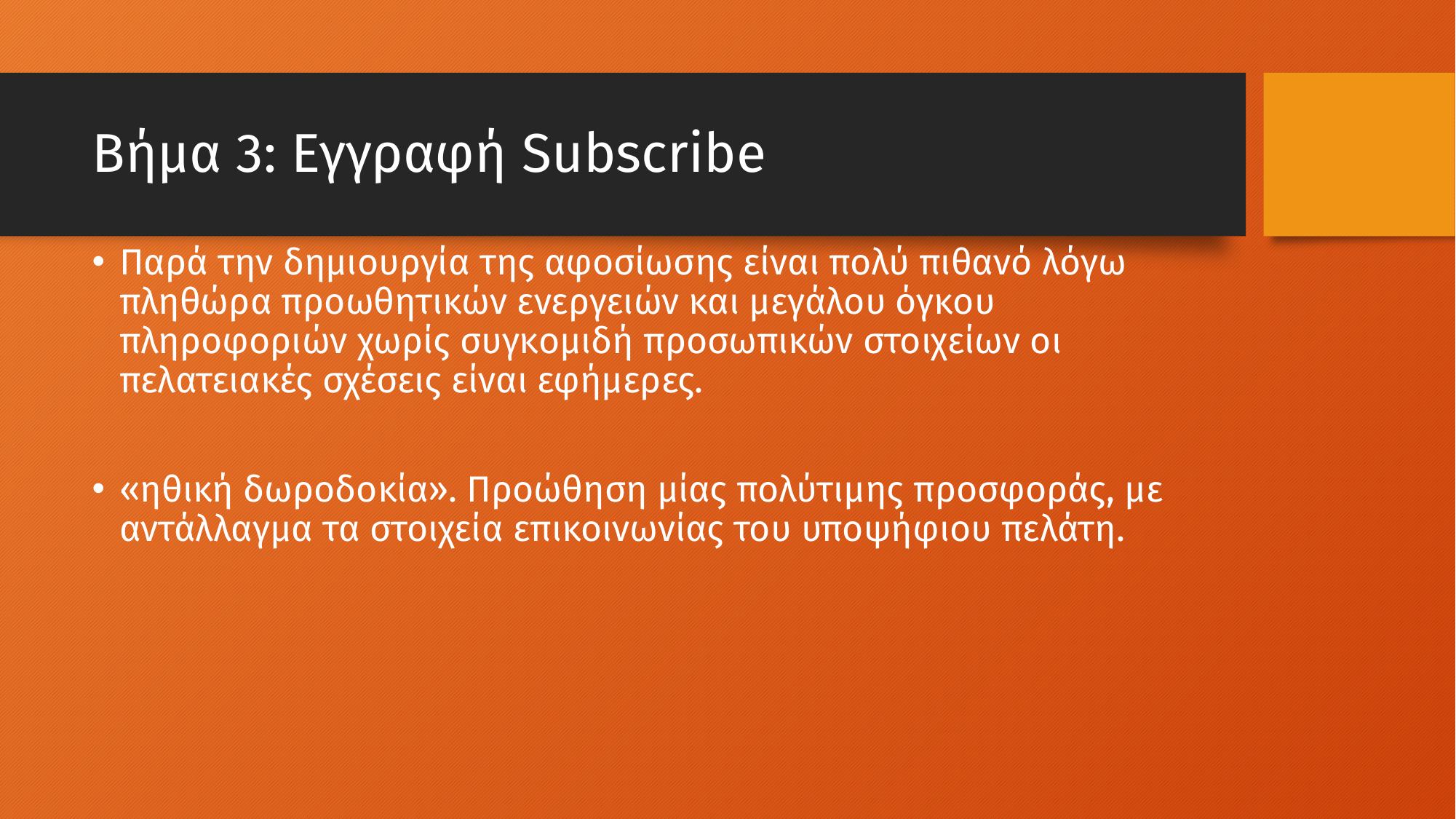

# Βήμα 3: Εγγραφή Subscribe
Παρά την δημιουργία της αφοσίωσης είναι πολύ πιθανό λόγω πληθώρα προωθητικών ενεργειών και μεγάλου όγκου πληροφοριών χωρίς συγκομιδή προσωπικών στοιχείων οι πελατειακές σχέσεις είναι εφήμερες.

«ηθική δωροδοκία». Προώθηση μίας πολύτιμης προσφοράς, με αντάλλαγμα τα στοιχεία επικοινωνίας του υποψήφιου πελάτη.